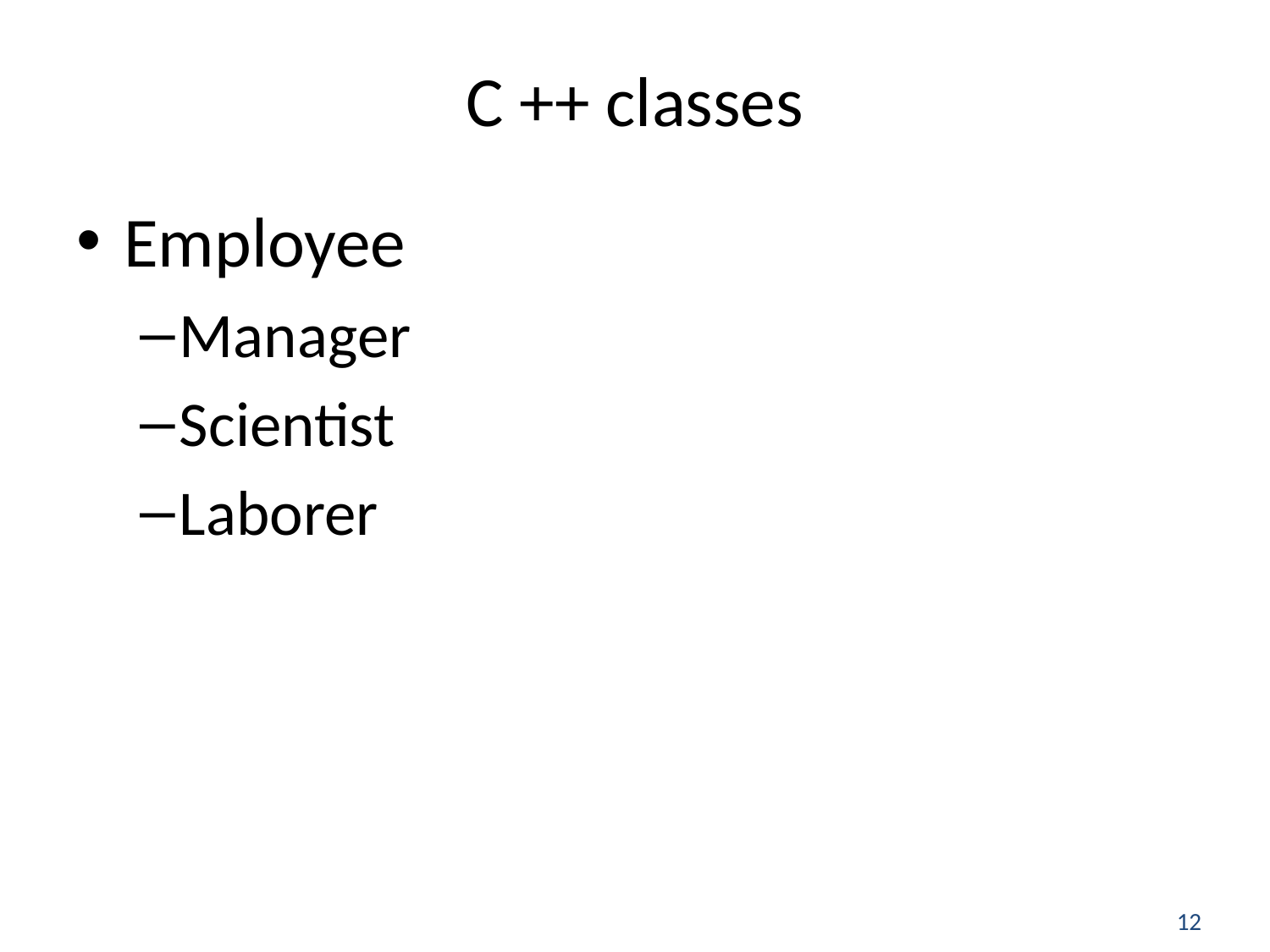

# C ++ classes
Employee
Manager
Scientist
Laborer